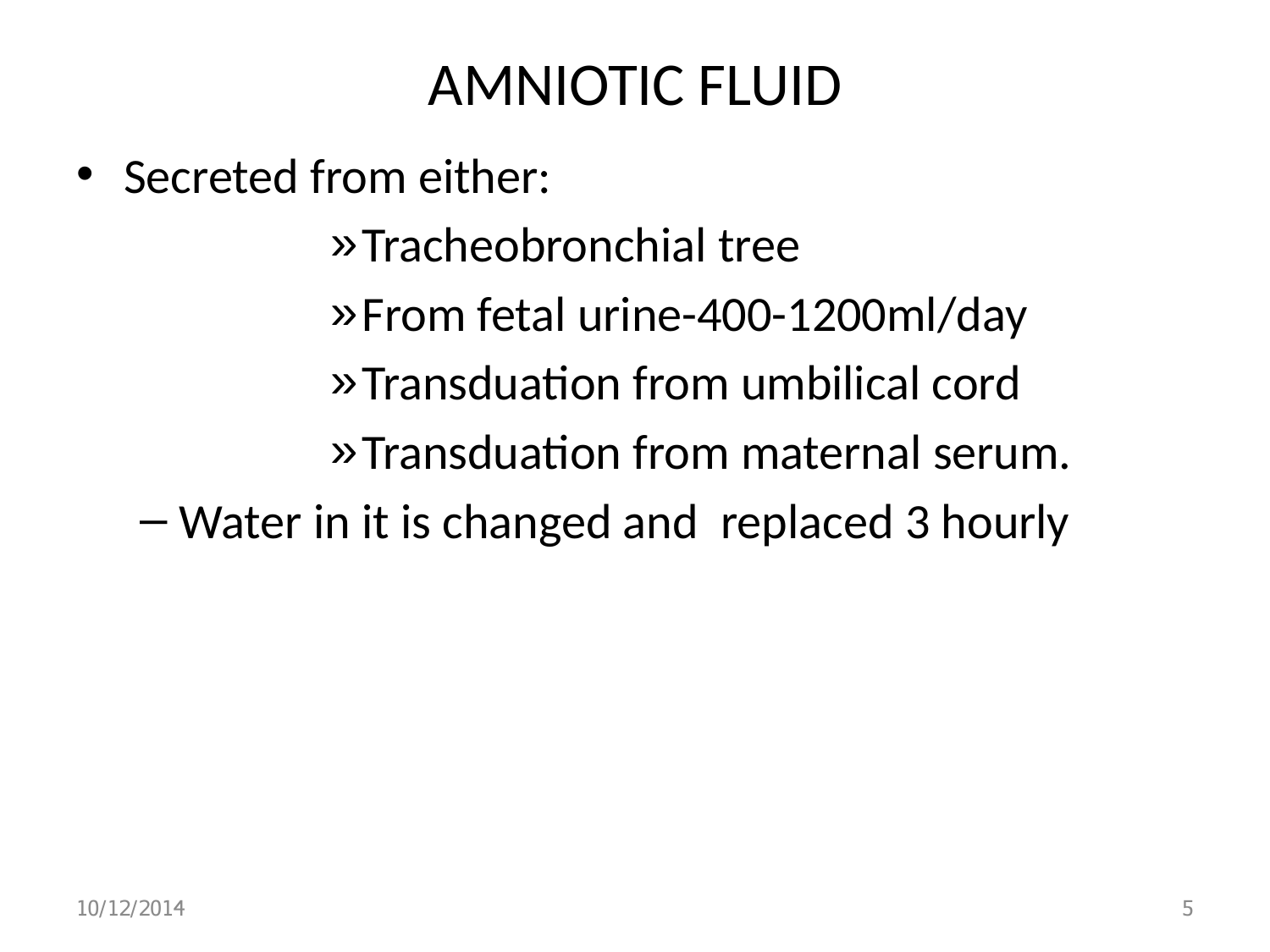

# AMNIOTIC FLUID
Secreted from either:
Tracheobronchial tree
From fetal urine-400-1200ml/day
Transduation from umbilical cord
Transduation from maternal serum.
Water in it is changed and  replaced 3 hourly
10/12/2014
5